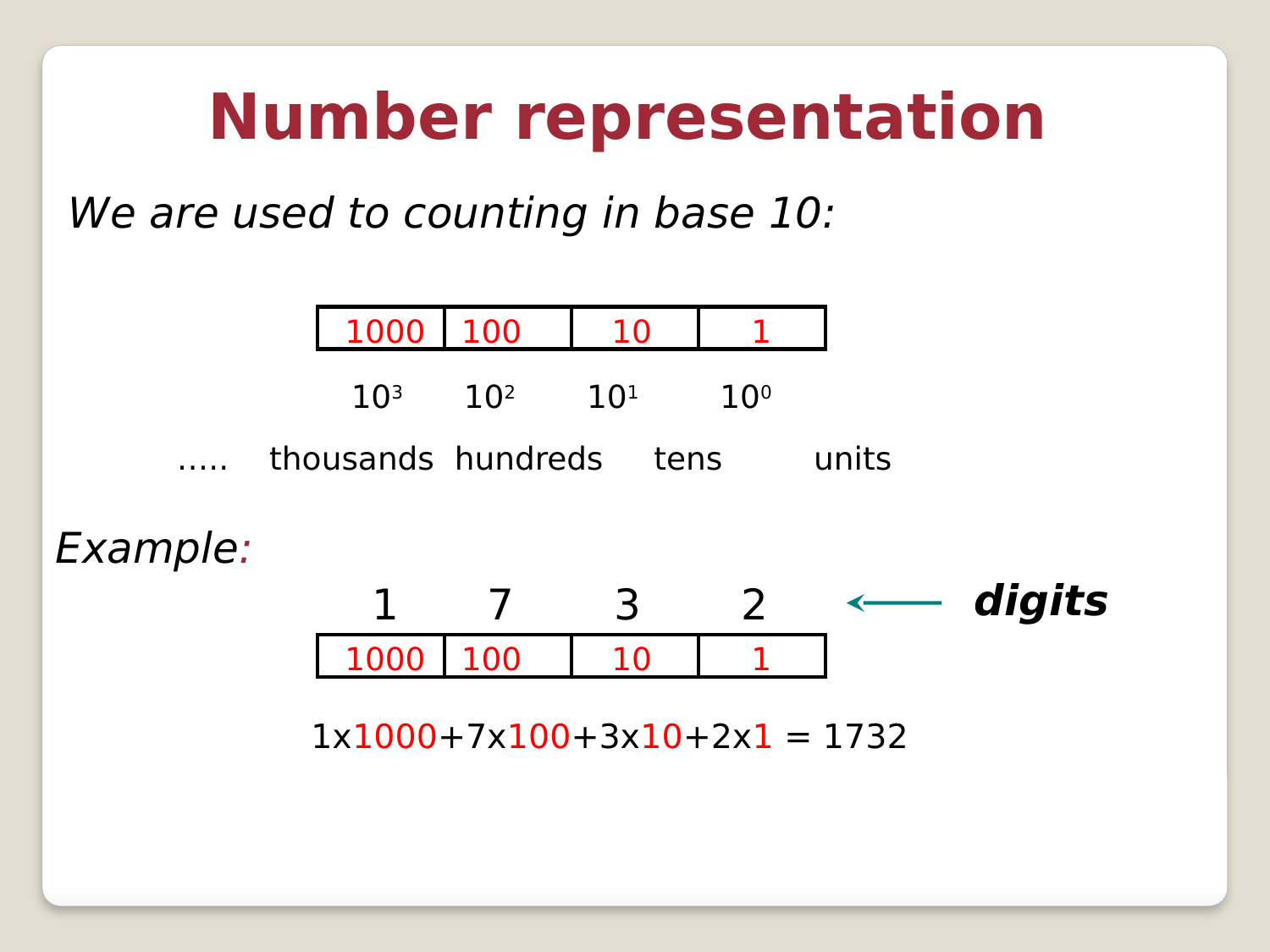

Number representation
We are used to counting in base 10:

1000
100
10
1

103      102       101        100
…..    thousands  hundreds     tens         units
Example:
digits
1
7
3
2

1000
100
10
1

1x1000+7x100+3x10+2x1 = 1732